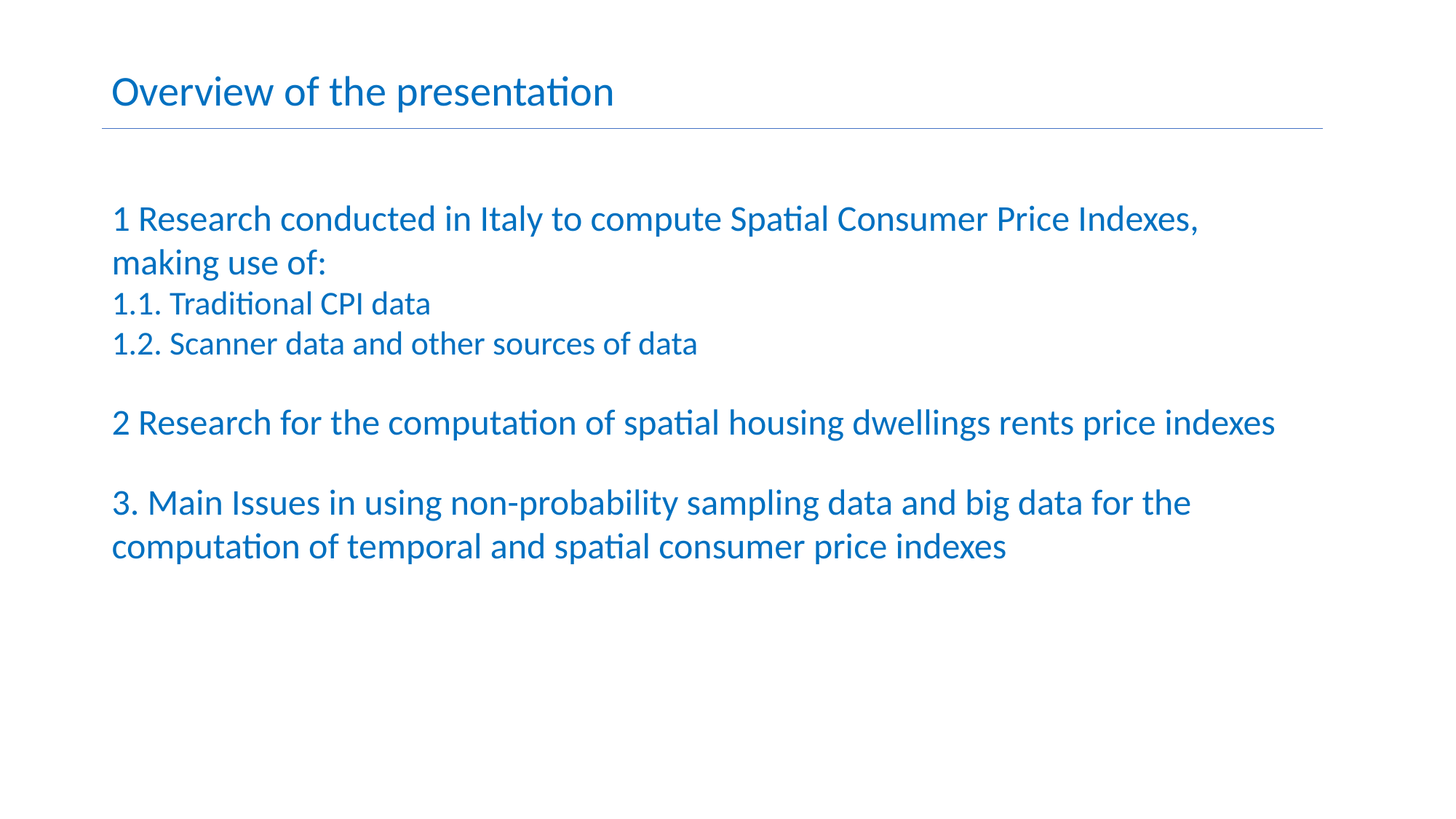

Overview of the presentation

1 Research conducted in Italy to compute Spatial Consumer Price Indexes, making use of:
1.1. Traditional CPI data
1.2. Scanner data and other sources of data

2 Research for the computation of spatial housing dwellings rents price indexes

3. Main Issues in using non-probability sampling data and big data for the computation of temporal and spatial consumer price indexes